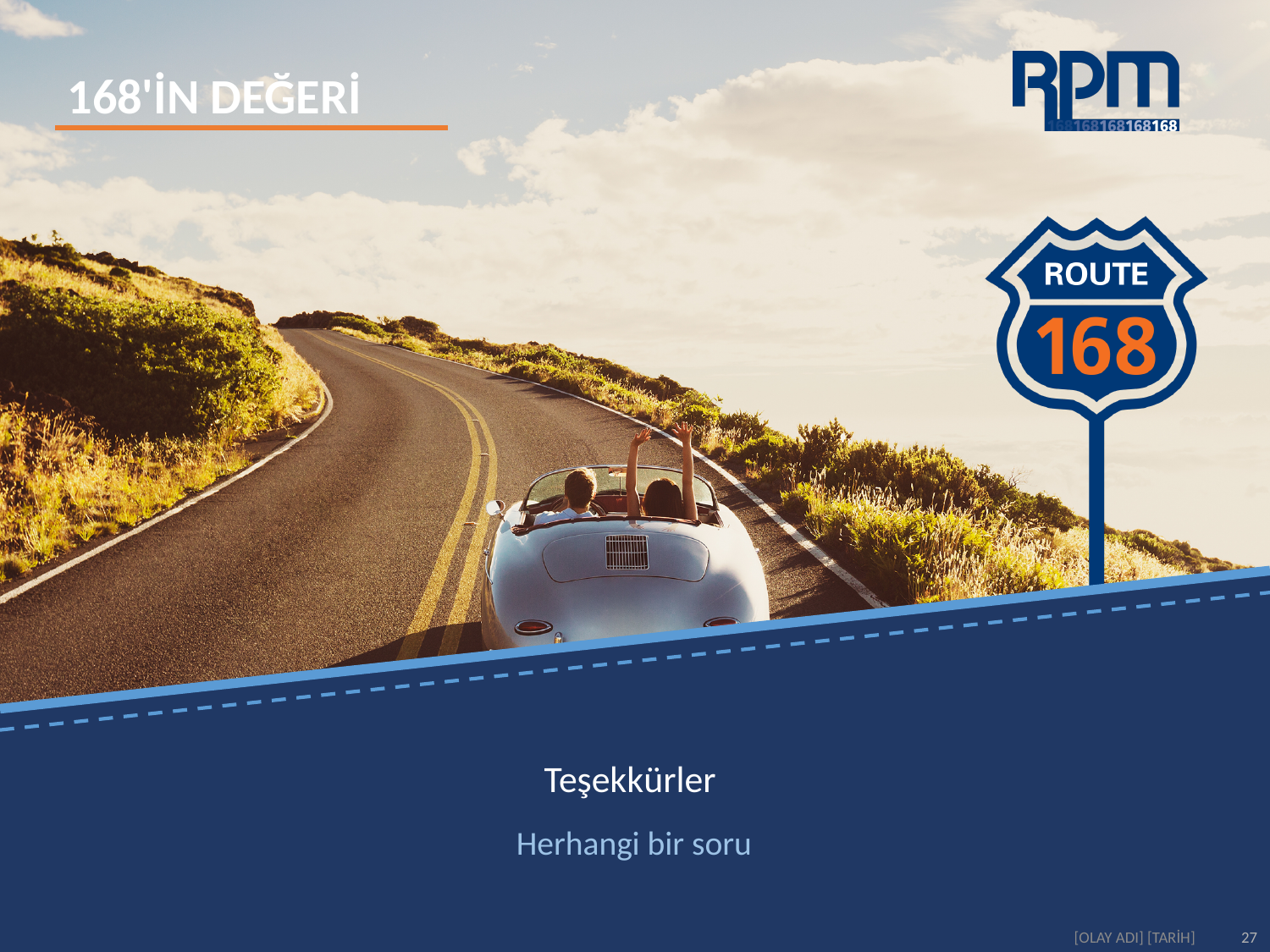

# Teşekkürler
Herhangi bir soru
[OLAY ADI] [TARİH]
27